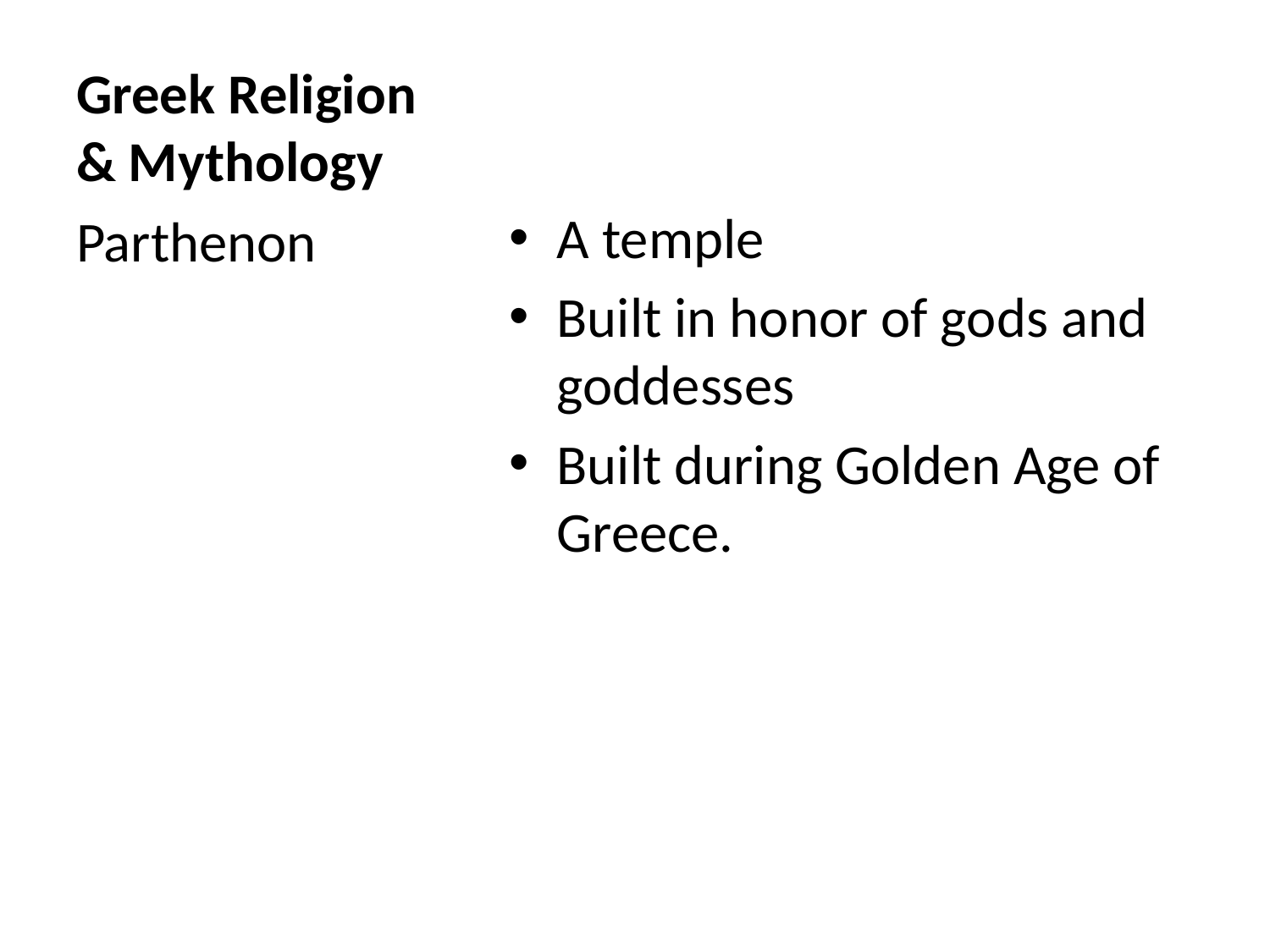

# Greek Religion & Mythology

A temple
Built in honor of gods and goddesses
Built during Golden Age of Greece.

Parthenon